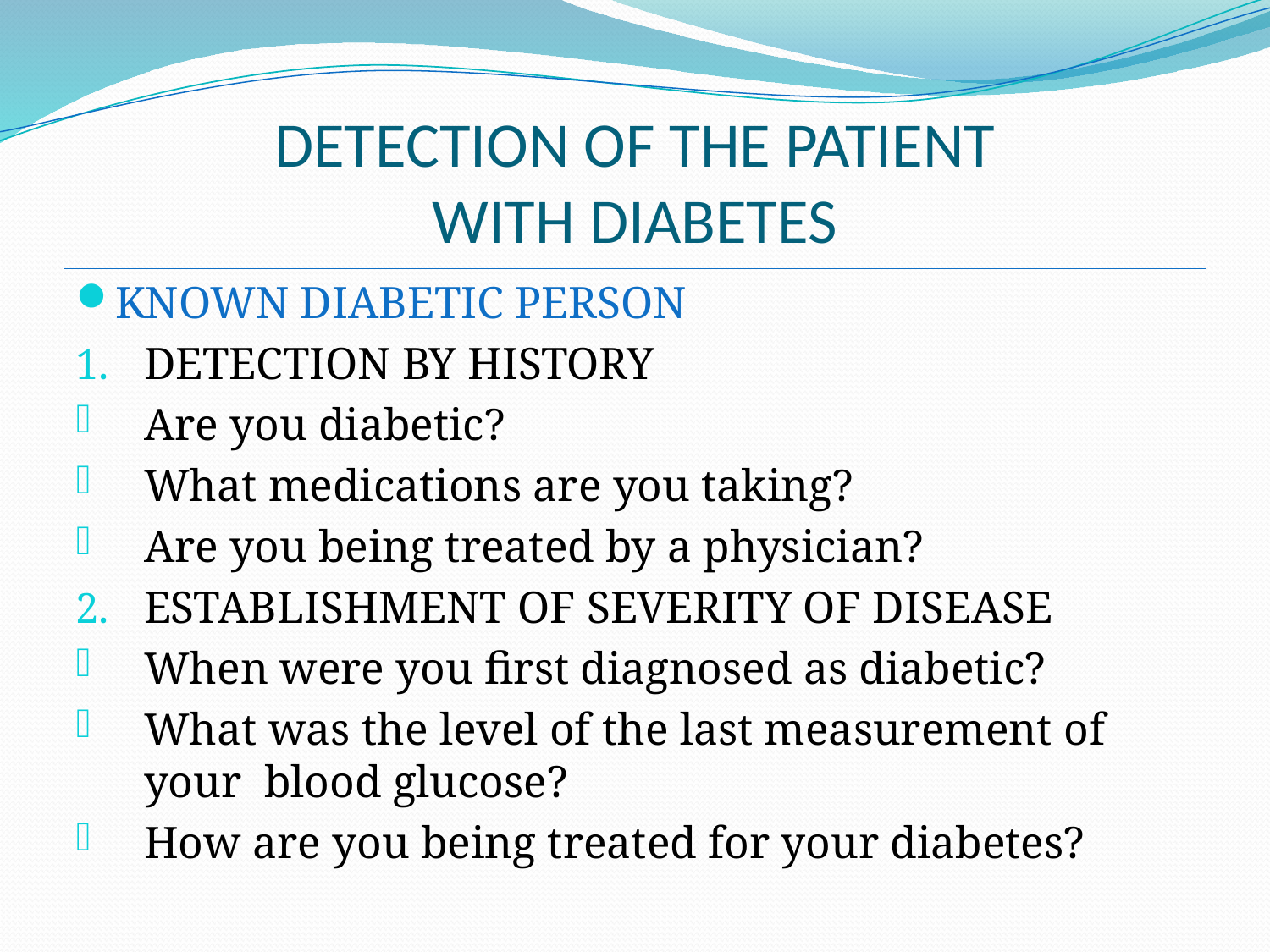

# DETECTION OF THE PATIENT WITH DIABETES
KNOWN DIABETIC PERSON
DETECTION BY HISTORY
Are you diabetic?
What medications are you taking?
Are you being treated by a physician?
ESTABLISHMENT OF SEVERITY OF DISEASE
When were you first diagnosed as diabetic?
What was the level of the last measurement of your  blood glucose?
How are you being treated for your diabetes?